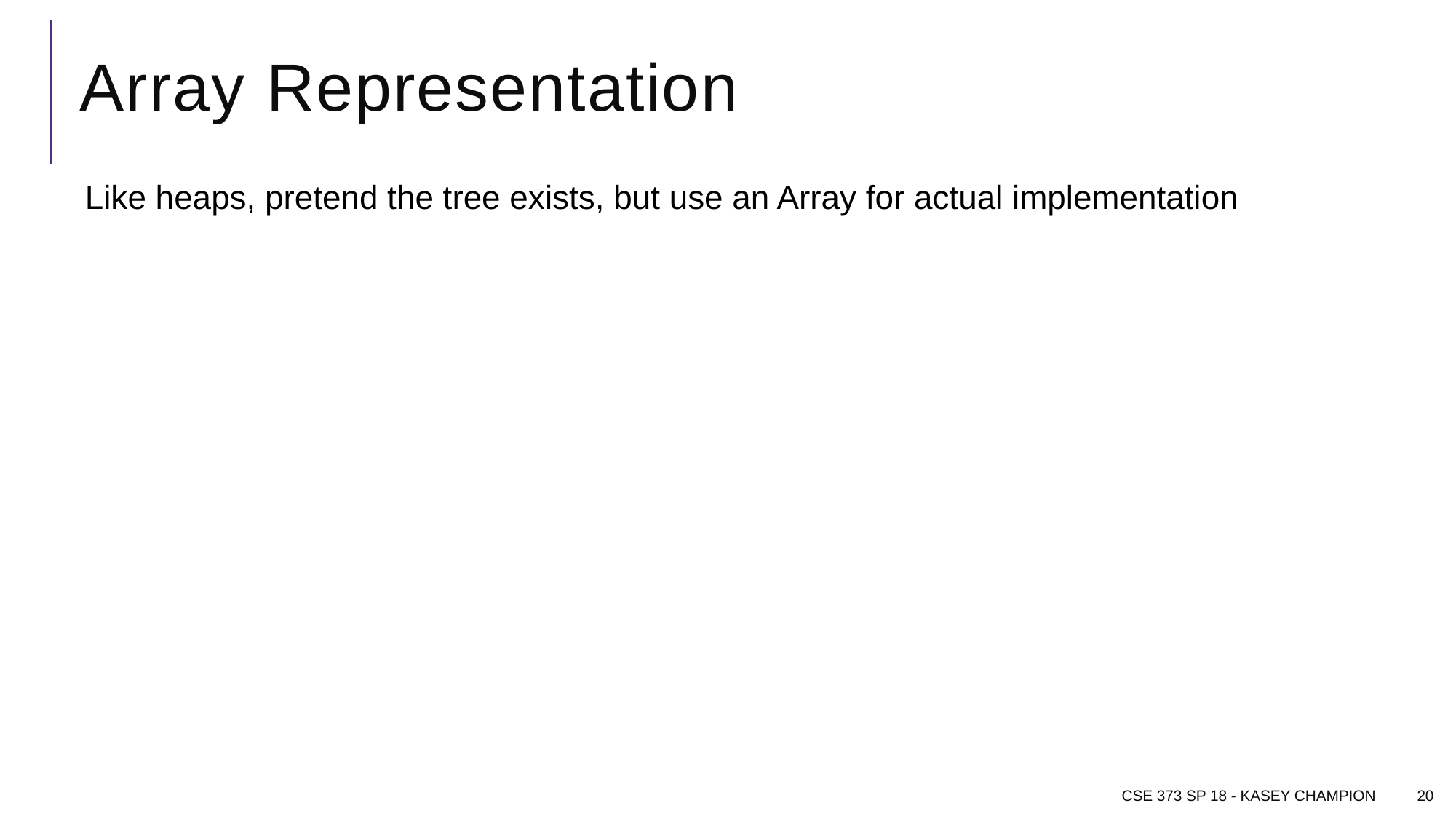

# Array Representation
Like heaps, pretend the tree exists, but use an Array for actual implementation
CSE 373 SP 18 - Kasey Champion
20